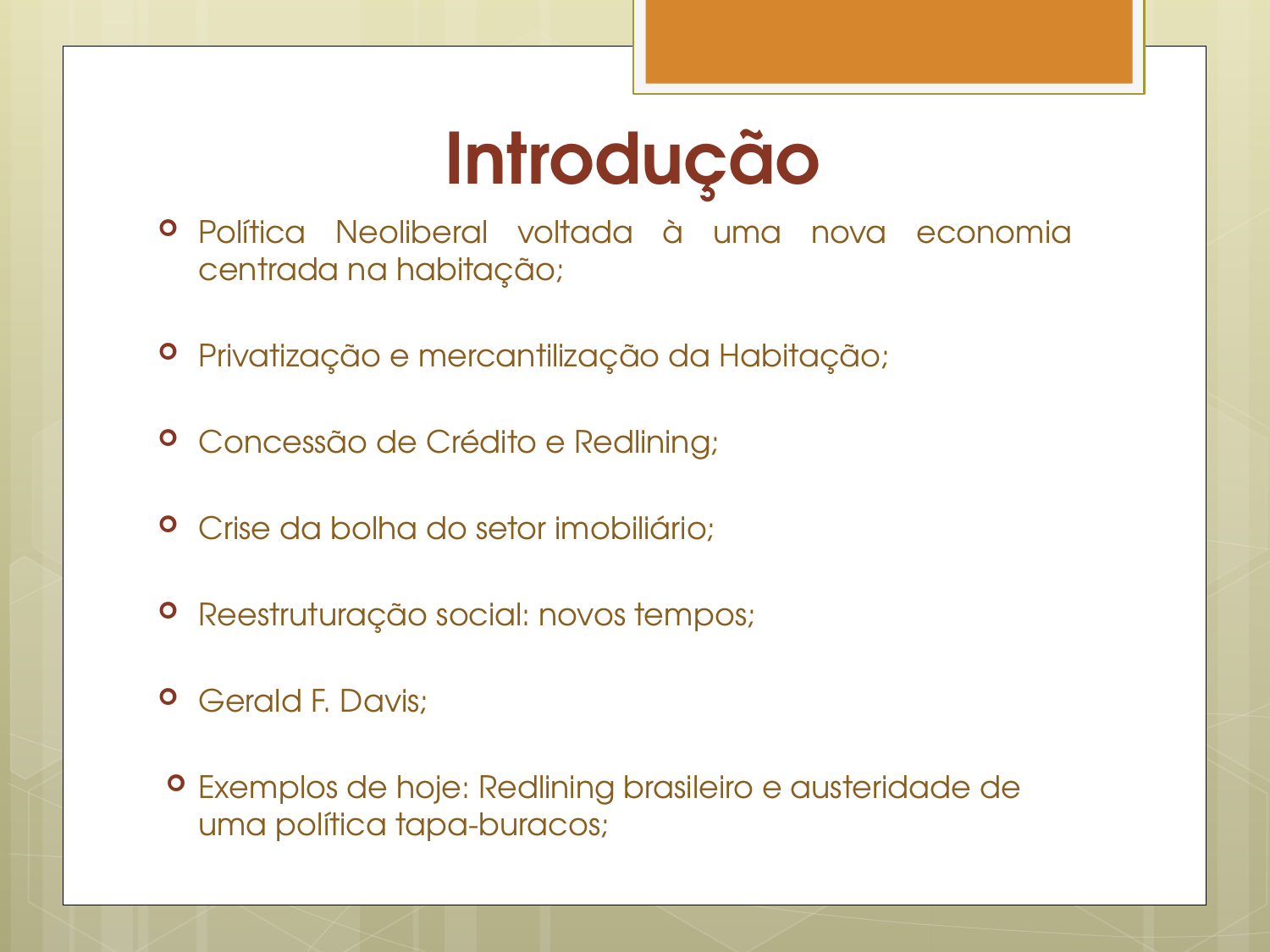

# Introdução
Política Neoliberal voltada à uma nova economia centrada na habitação;

Privatização e mercantilização da Habitação;

Concessão de Crédito e Redlining;

Crise da bolha do setor imobiliário;

Reestruturação social: novos tempos;

Gerald F. Davis;

Exemplos de hoje: Redlining brasileiro e austeridade de uma política tapa-buracos;